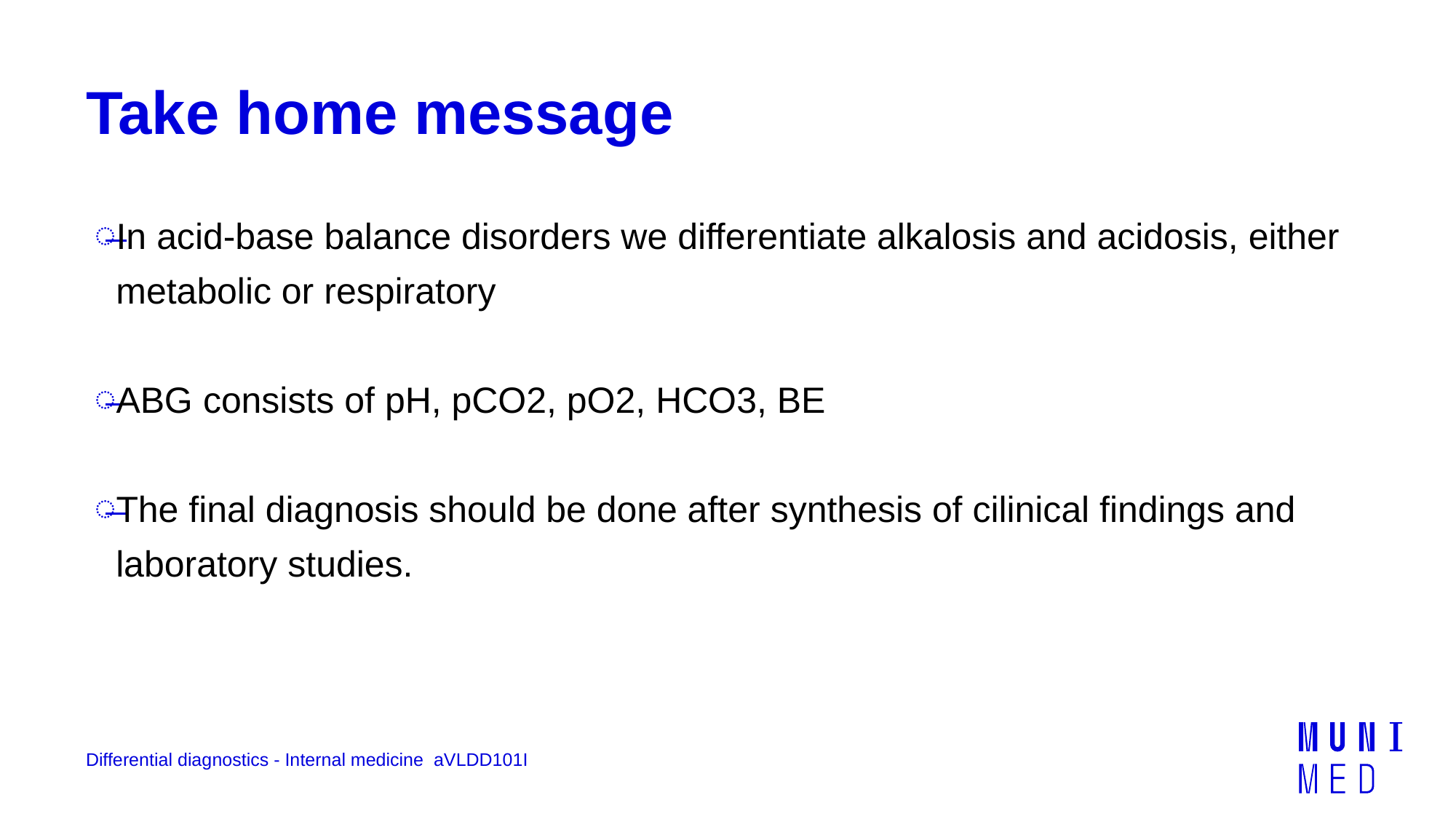

# Take home message
In acid-base balance disorders we differentiate alkalosis and acidosis, either metabolic or respiratory

ABG consists of pH, pCO2, pO2, HCO3, BE

The final diagnosis should be done after synthesis of cilinical findings and laboratory studies.
Differential diagnostics - Internal medicine  aVLDD101I